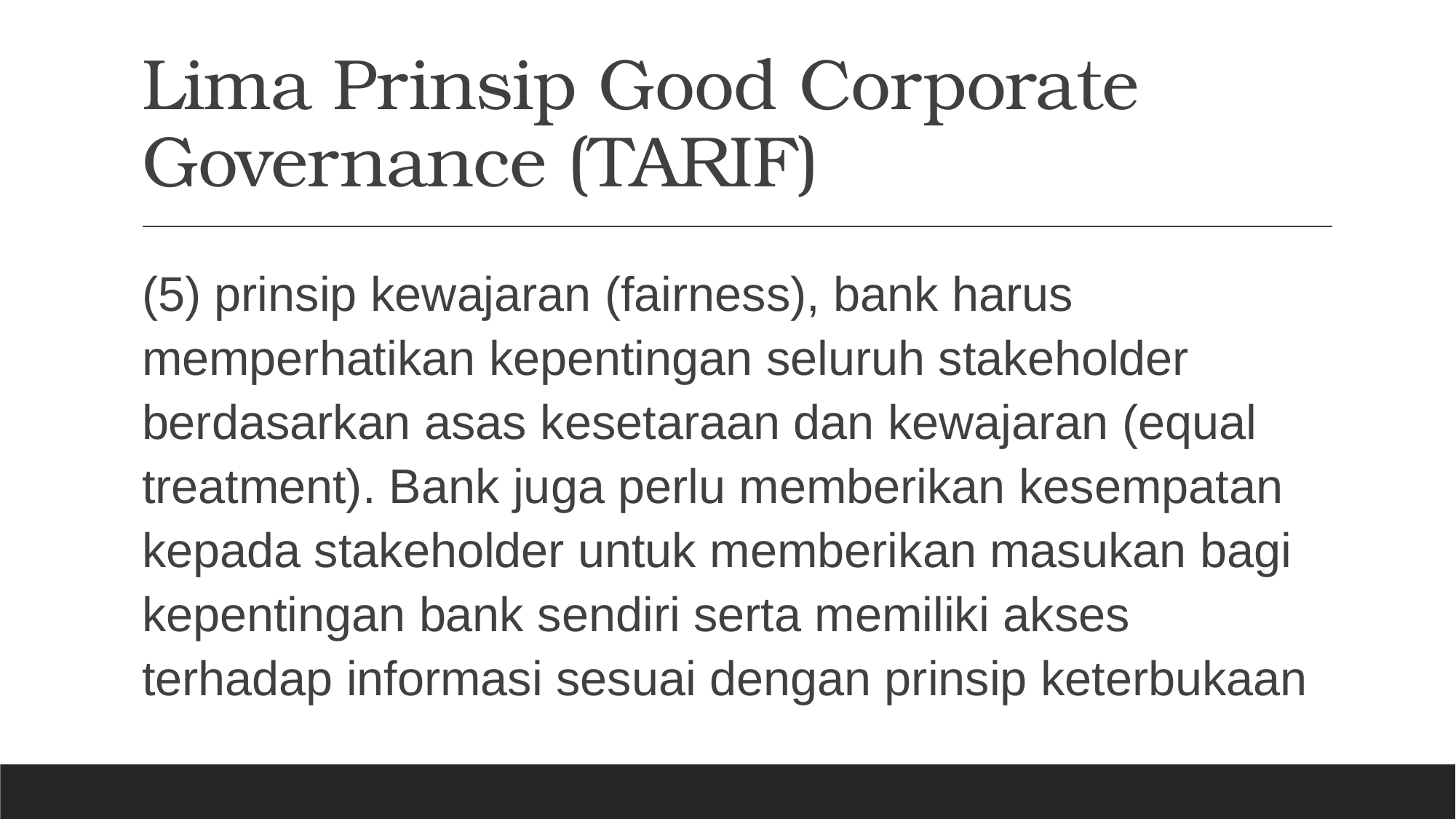

# Lima Prinsip Good Corporate Governance (TARIF)
(5) prinsip kewajaran (fairness), bank harus memperhatikan kepentingan seluruh stakeholder berdasarkan asas kesetaraan dan kewajaran (equal treatment). Bank juga perlu memberikan kesempatan kepada stakeholder untuk memberikan masukan bagi kepentingan bank sendiri serta memiliki akses terhadap informasi sesuai dengan prinsip keterbukaan